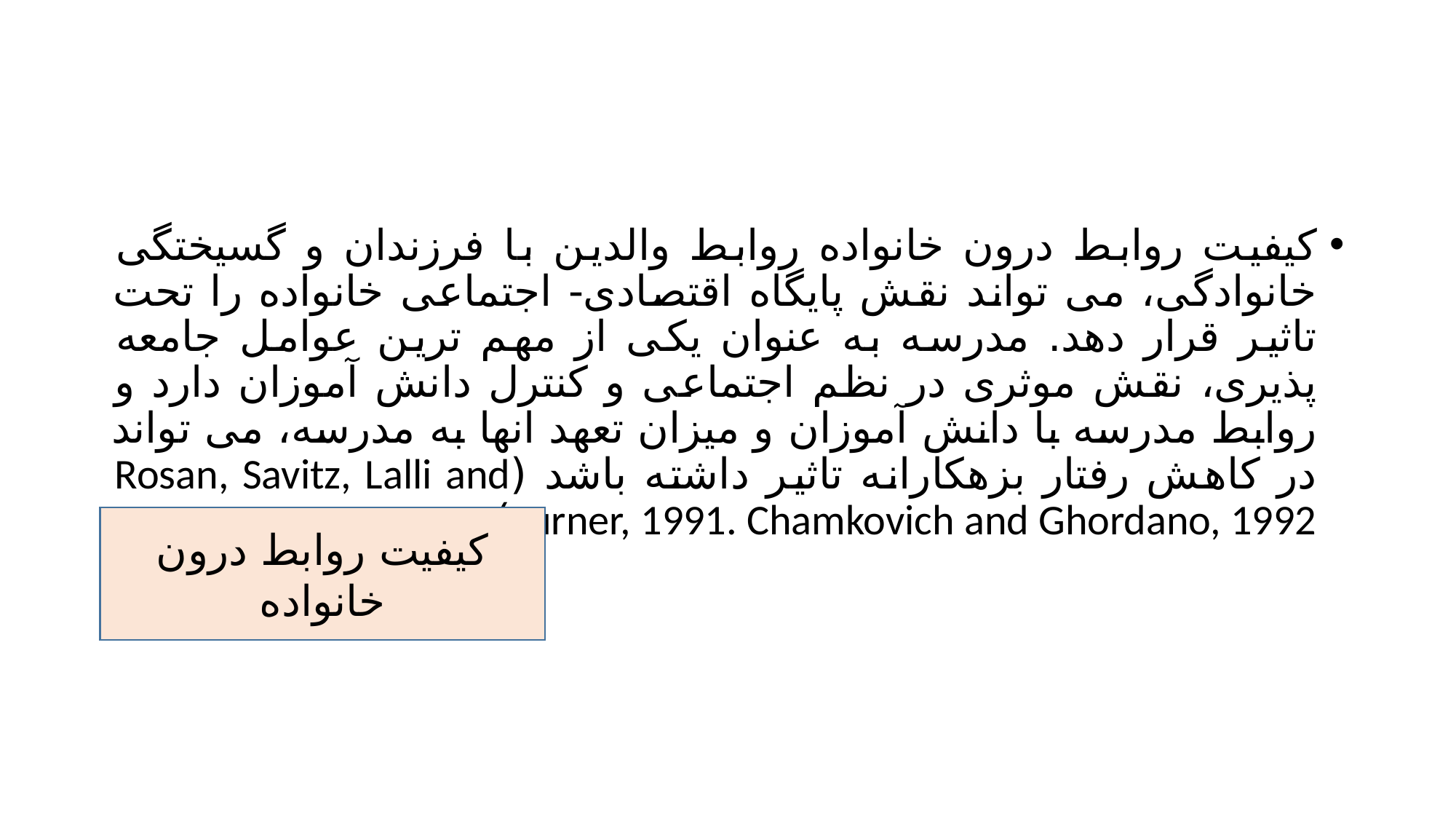

#
کیفیت روابط درون خانواده روابط والدین با فرزندان و گسیختگی خانوادگی، می تواند نقش پایگاه اقتصادی- اجتماعی خانواده را تحت تاثیر قرار دهد. مدرسه به عنوان یکی از مهم ترین عوامل جامعه پذیری، نقش موثری در نظم اجتماعی و کنترل دانش آموزان دارد و روابط مدرسه با دانش آموزان و میزان تعهد انها به مدرسه، می تواند در کاهش رفتار بزهکارانه تاثیر داشته باشد (Rosan, Savitz, Lalli and Turner, 1991. Chamkovich and Ghordano, 1992).
کیفیت روابط درون خانواده